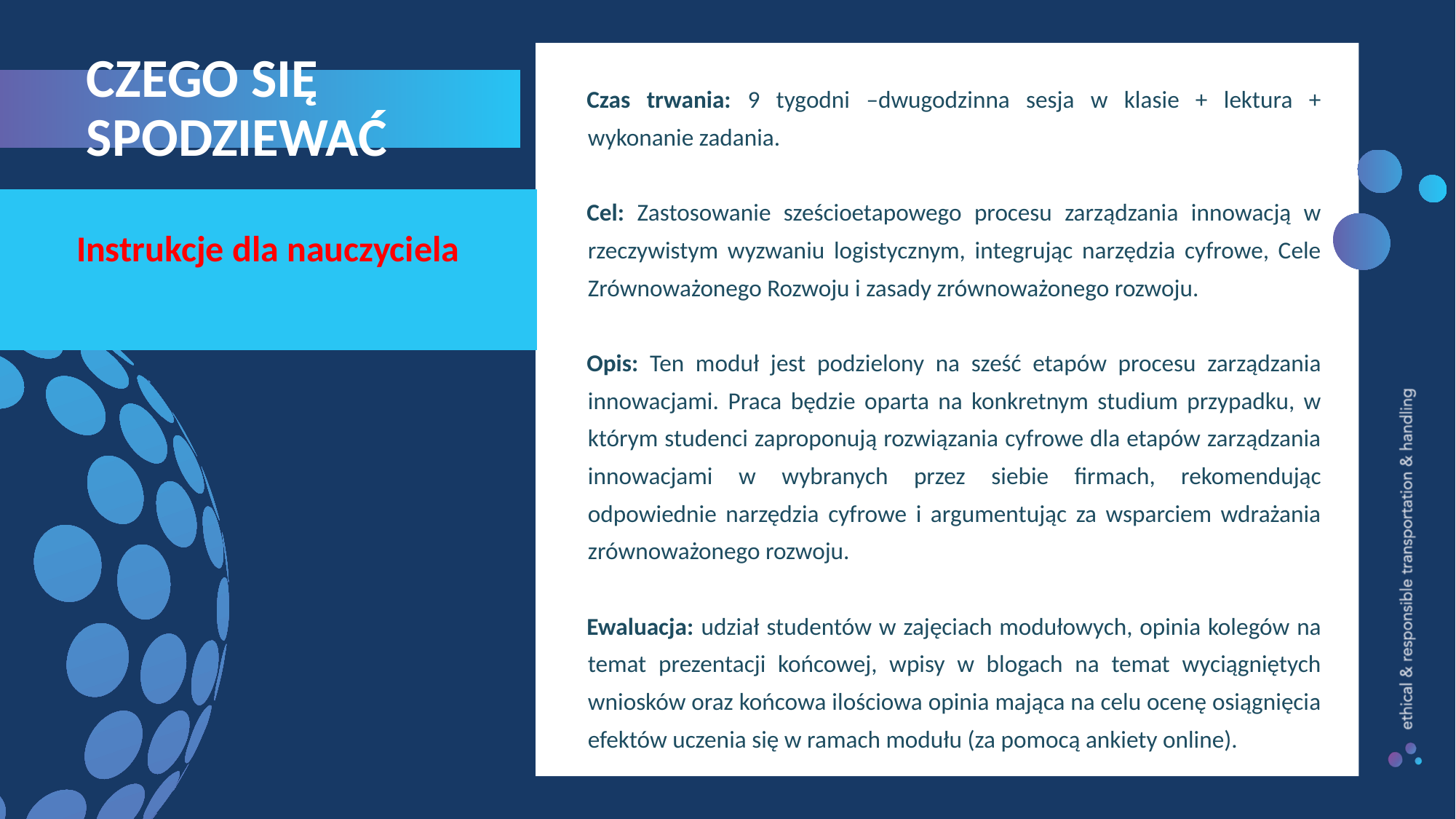

CZEGO SIĘ SPODZIEWAĆ
Czas trwania: 9 tygodni –dwugodzinna sesja w klasie + lektura + wykonanie zadania.

Cel: Zastosowanie sześcioetapowego procesu zarządzania innowacją w rzeczywistym wyzwaniu logistycznym, integrując narzędzia cyfrowe, Cele Zrównoważonego Rozwoju i zasady zrównoważonego rozwoju.

Opis: Ten moduł jest podzielony na sześć etapów procesu zarządzania innowacjami. Praca będzie oparta na konkretnym studium przypadku, w którym studenci zaproponują rozwiązania cyfrowe dla etapów zarządzania innowacjami w wybranych przez siebie firmach, rekomendując odpowiednie narzędzia cyfrowe i argumentując za wsparciem wdrażania zrównoważonego rozwoju.

Ewaluacja: udział studentów w zajęciach modułowych, opinia kolegów na temat prezentacji końcowej, wpisy w blogach na temat wyciągniętych wniosków oraz końcowa ilościowa opinia mająca na celu ocenę osiągnięcia efektów uczenia się w ramach modułu (za pomocą ankiety online).

Instrukcje dla nauczyciela